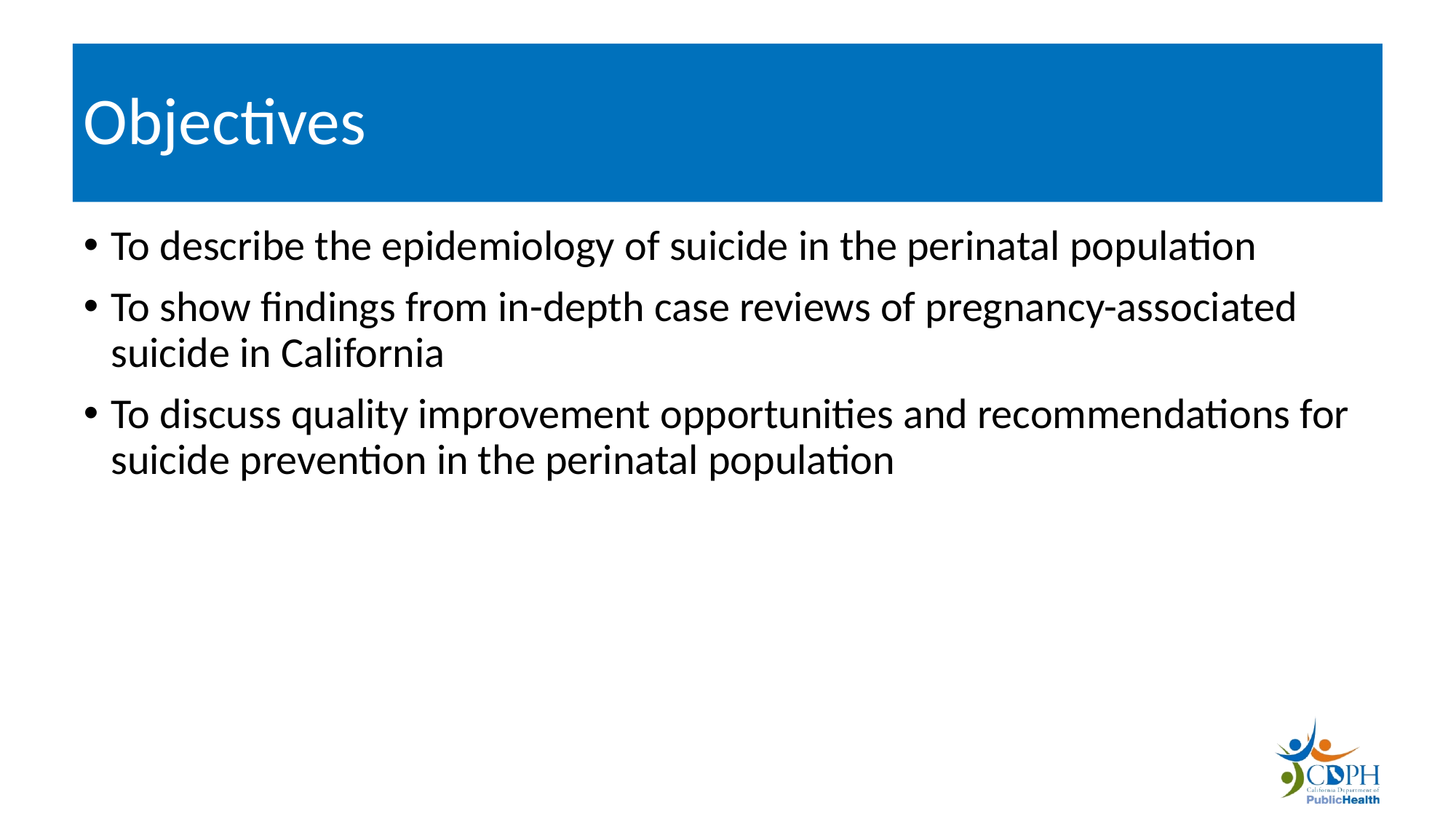

# Objectives
To describe the epidemiology of suicide in the perinatal population
To show findings from in-depth case reviews of pregnancy-associated suicide in California
To discuss quality improvement opportunities and recommendations for suicide prevention in the perinatal population